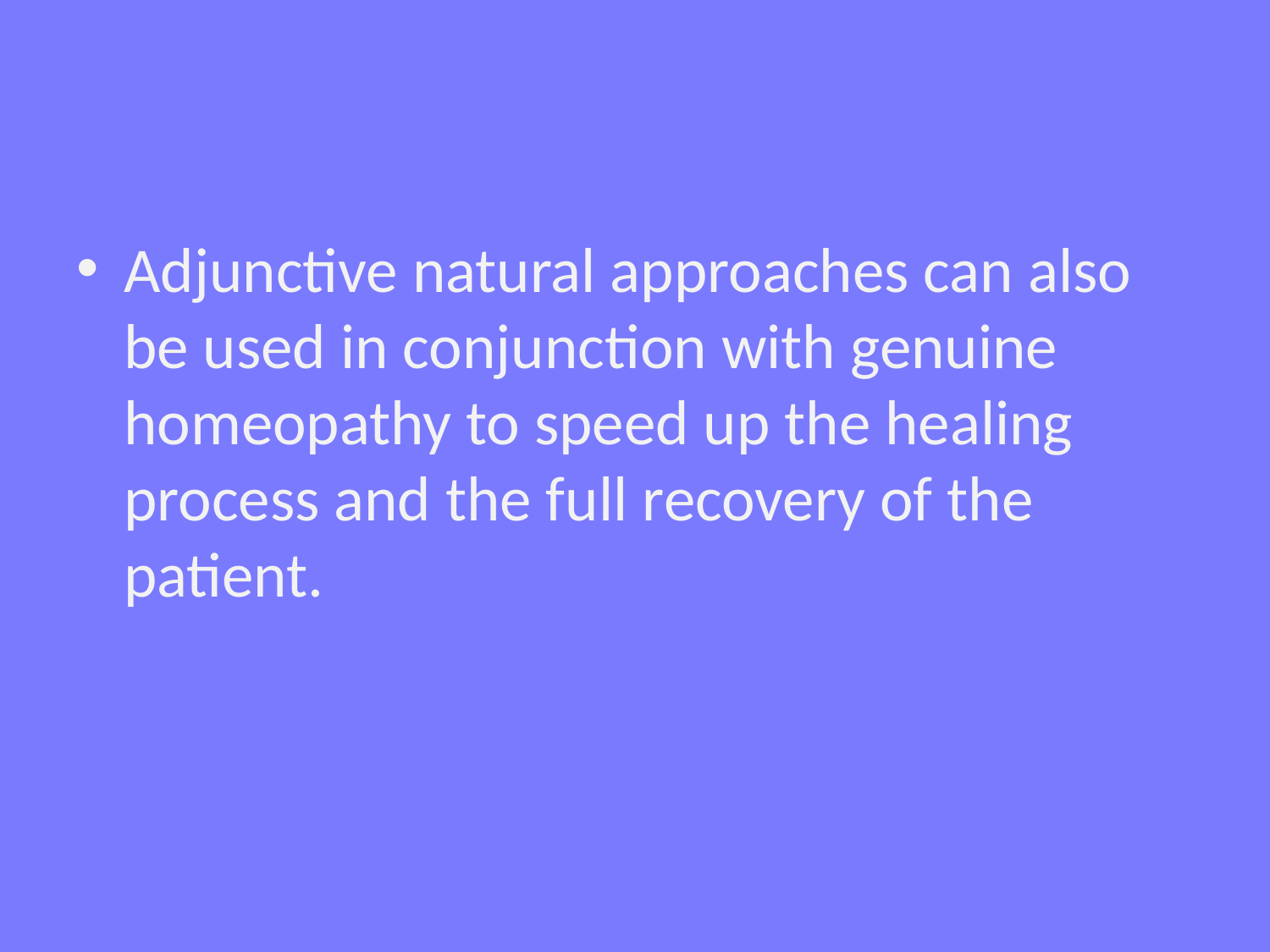

#
Adjunctive natural approaches can also be used in conjunction with genuine homeopathy to speed up the healing process and the full recovery of the patient.